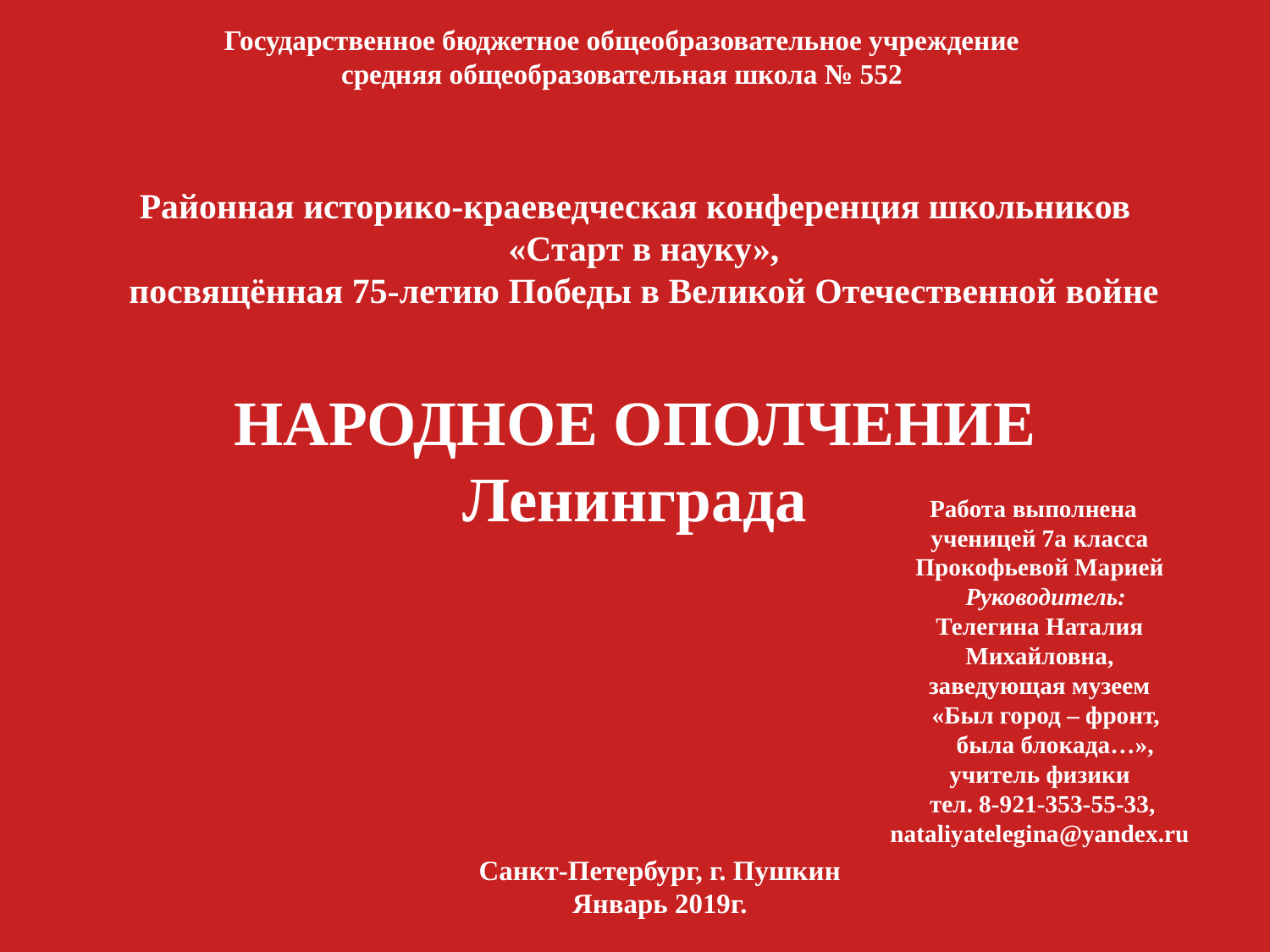

Государственное бюджетное общеобразовательное учреждение
средняя общеобразовательная школа № 552
# Районная историко-краеведческая конференция школьников «Старт в науку», посвящённая 75-летию Победы в Великой Отечественной войне
НАРОДНОЕ ОПОЛЧЕНИЕ
Ленинграда
Работа выполнена
ученицей 7а класса
Прокофьевой Марией
   Руководитель:
Телегина Наталия Михайловна,
заведующая музеем
   «Был город – фронт,
      была блокада…»,
учитель физики
 тел. 8-921-353-55-33,
nataliyatelegina@yandex.ru
Санкт-Петербург, г. Пушкин
Январь 2019г.